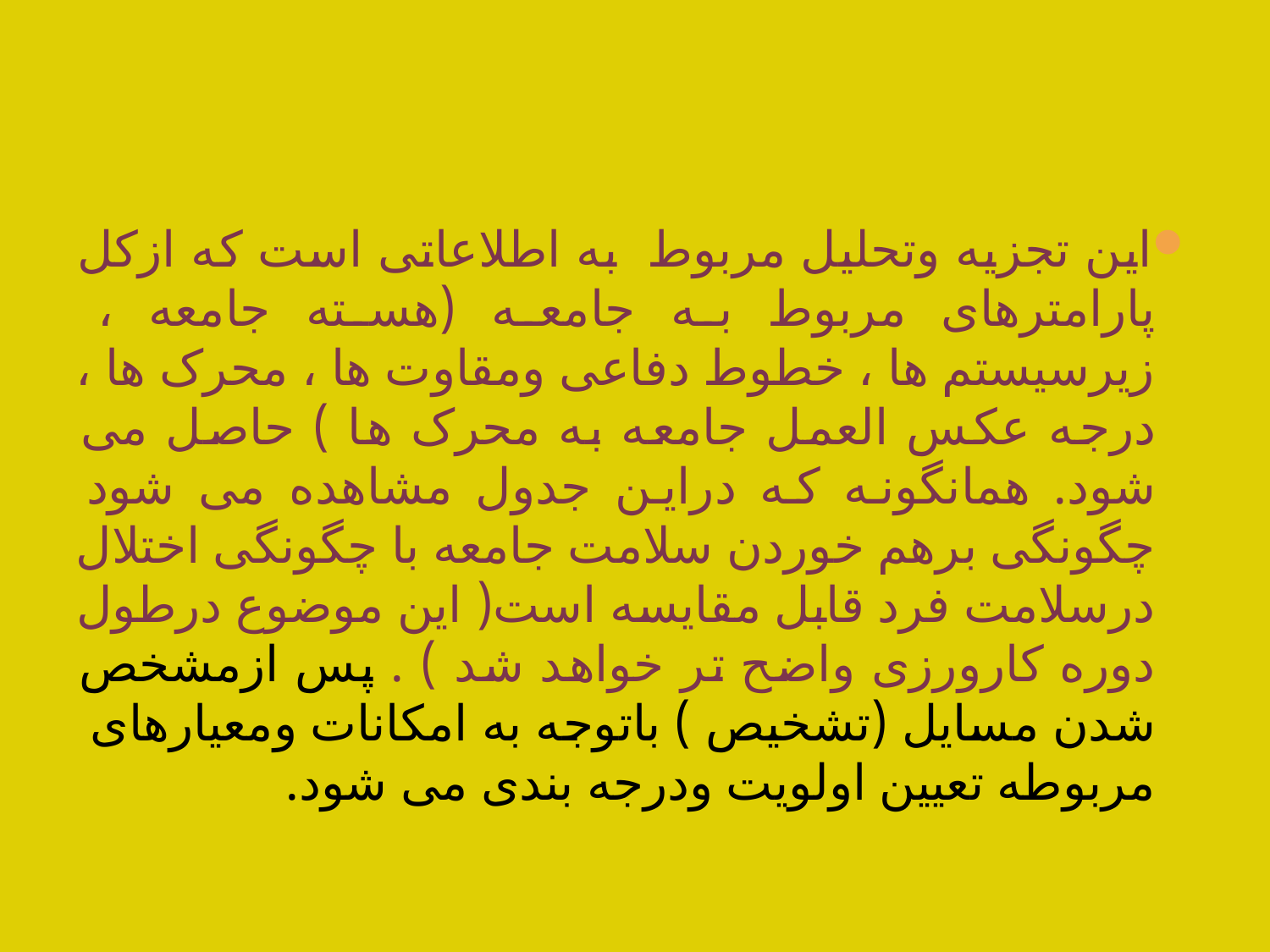

#
این تجزیه وتحلیل مربوط  به اطلاعاتی است که ازکل پارامترهای مربوط به جامعه (هسته جامعه ، زیرسیستم ها ، خطوط دفاعی ومقاوت ها ، محرک ها ، درجه عکس العمل جامعه به محرک ها ) حاصل می شود. همانگونه که دراین جدول مشاهده می شود چگونگی برهم خوردن سلامت جامعه با چگونگی اختلال درسلامت فرد قابل مقایسه است( این موضوع درطول دوره کارورزی واضح تر خواهد شد ) . پس ازمشخص شدن مسایل (تشخیص ) باتوجه به امکانات ومعیارهای  مربوطه تعیین اولویت ودرجه بندی می شود.